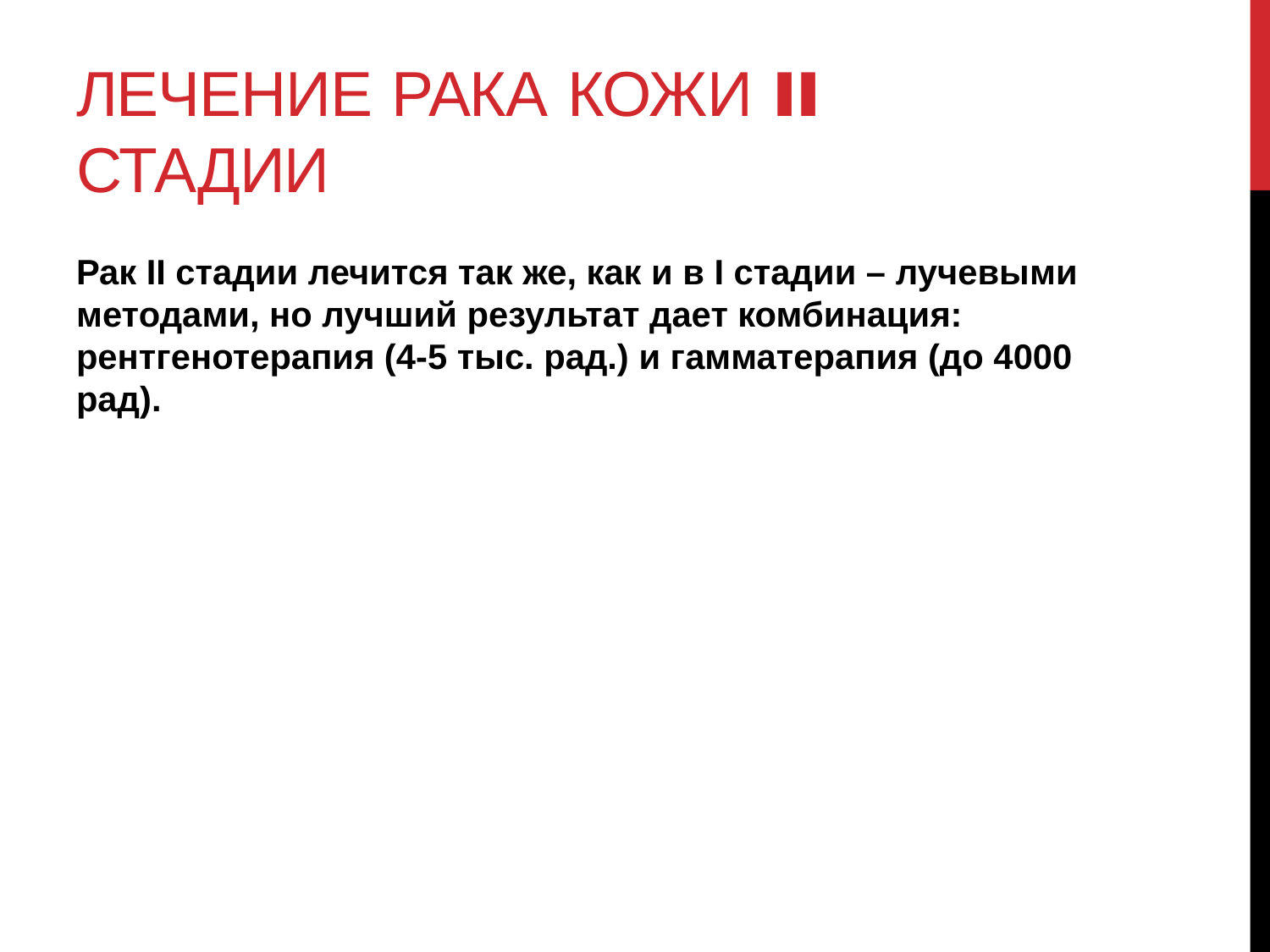

# Лечение рака кожи II стадии
Рак II стадии лечится так же, как и в I стадии – лучевыми методами, но лучший результат дает комбинация: рентгенотерапия (4-5 тыс. рад.) и гамматерапия (до 4000 рад).